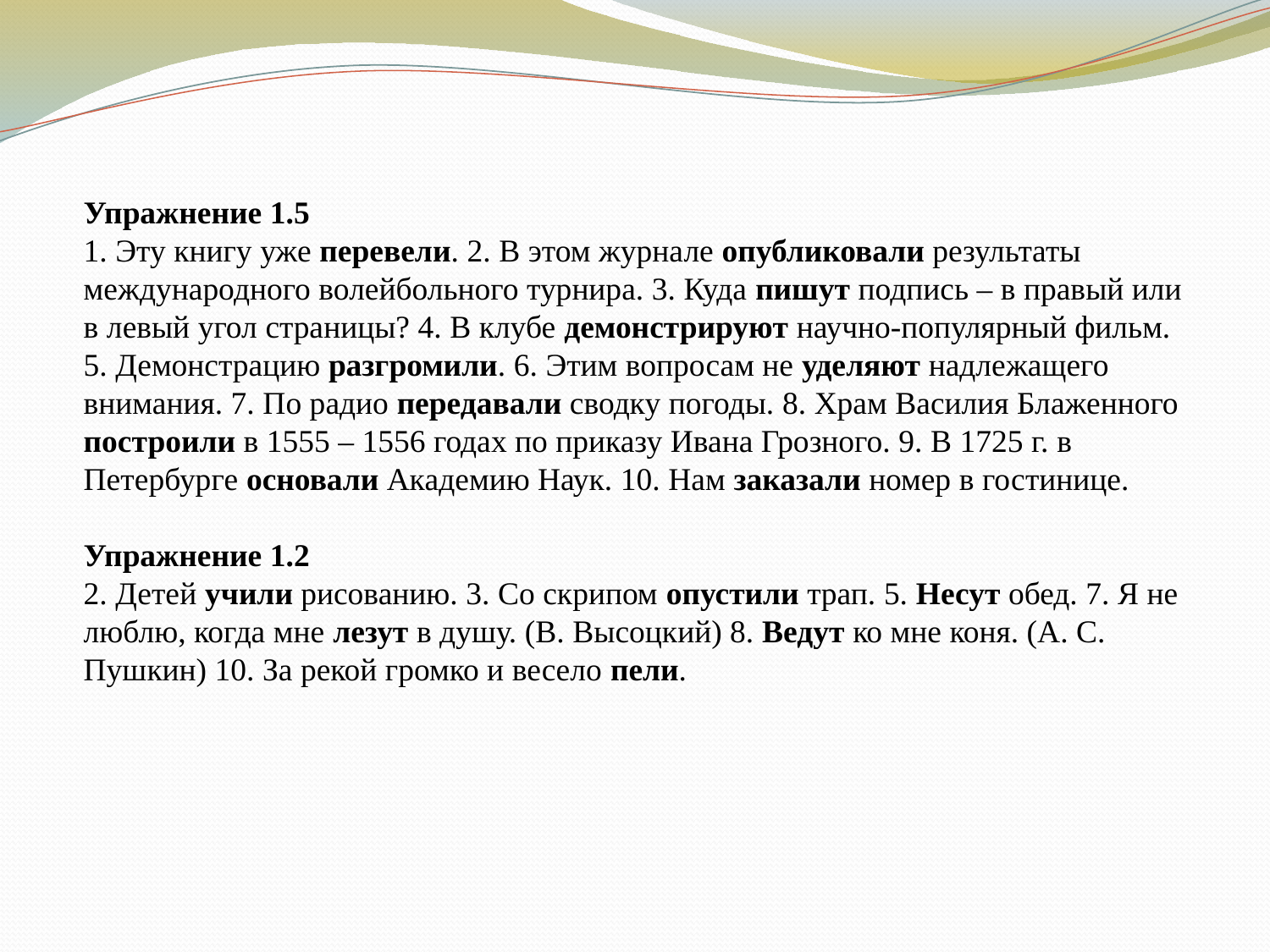

Упражнение 1.5
1. Эту книгу уже перевели. 2. В этом журнале опубликовали результаты международного волейбольного турнира. 3. Куда пишут подпись – в правый или в левый угол страницы? 4. В клубе демонстрируют научно-популярный фильм. 5. Демонстрацию разгромили. 6. Этим вопросам не уделяют надлежащего внимания. 7. По радио передавали сводку погоды. 8. Храм Василия Блаженного построили в 1555 – 1556 годах по приказу Ивана Грозного. 9. В 1725 г. в Петербурге основали Академию Наук. 10. Нам заказали номер в гостинице.

Упражнение 1.2
2. Детей учили рисованию. 3. Со скрипом опустили трап. 5. Несут обед. 7. Я не люблю, когда мне лезут в душу. (В. Высоцкий) 8. Ведут ко мне коня. (А. С. Пушкин) 10. За рекой громко и весело пели.